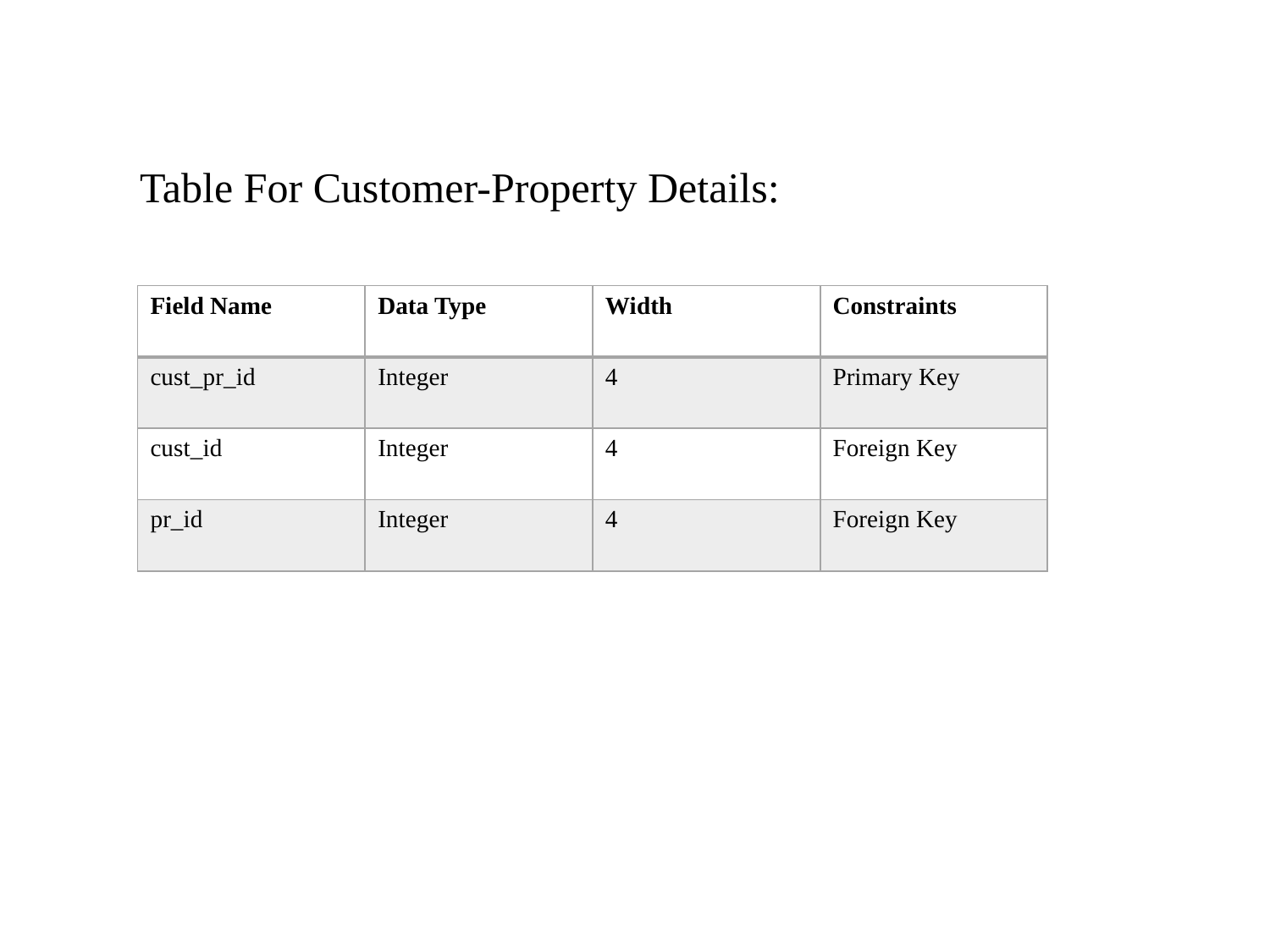

# Table For Customer-Property Details:
| Field Name | Data Type | Width | Constraints |
| --- | --- | --- | --- |
| cust\_pr\_id | Integer | 4 | Primary Key |
| cust\_id | Integer | 4 | Foreign Key |
| pr\_id | Integer | 4 | Foreign Key |